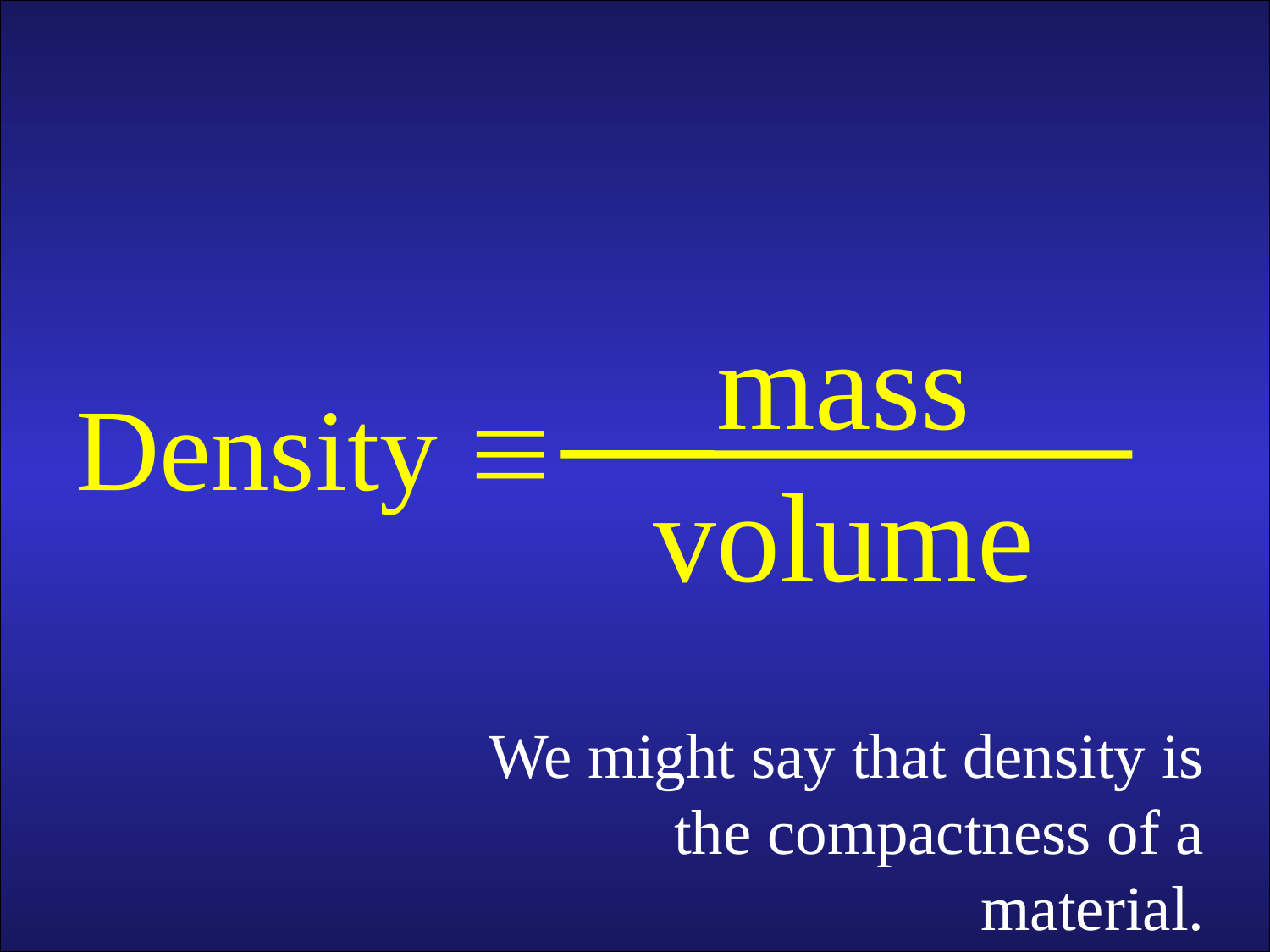

mass
volume

≡
Density
We might say that density is the compactness of a material.